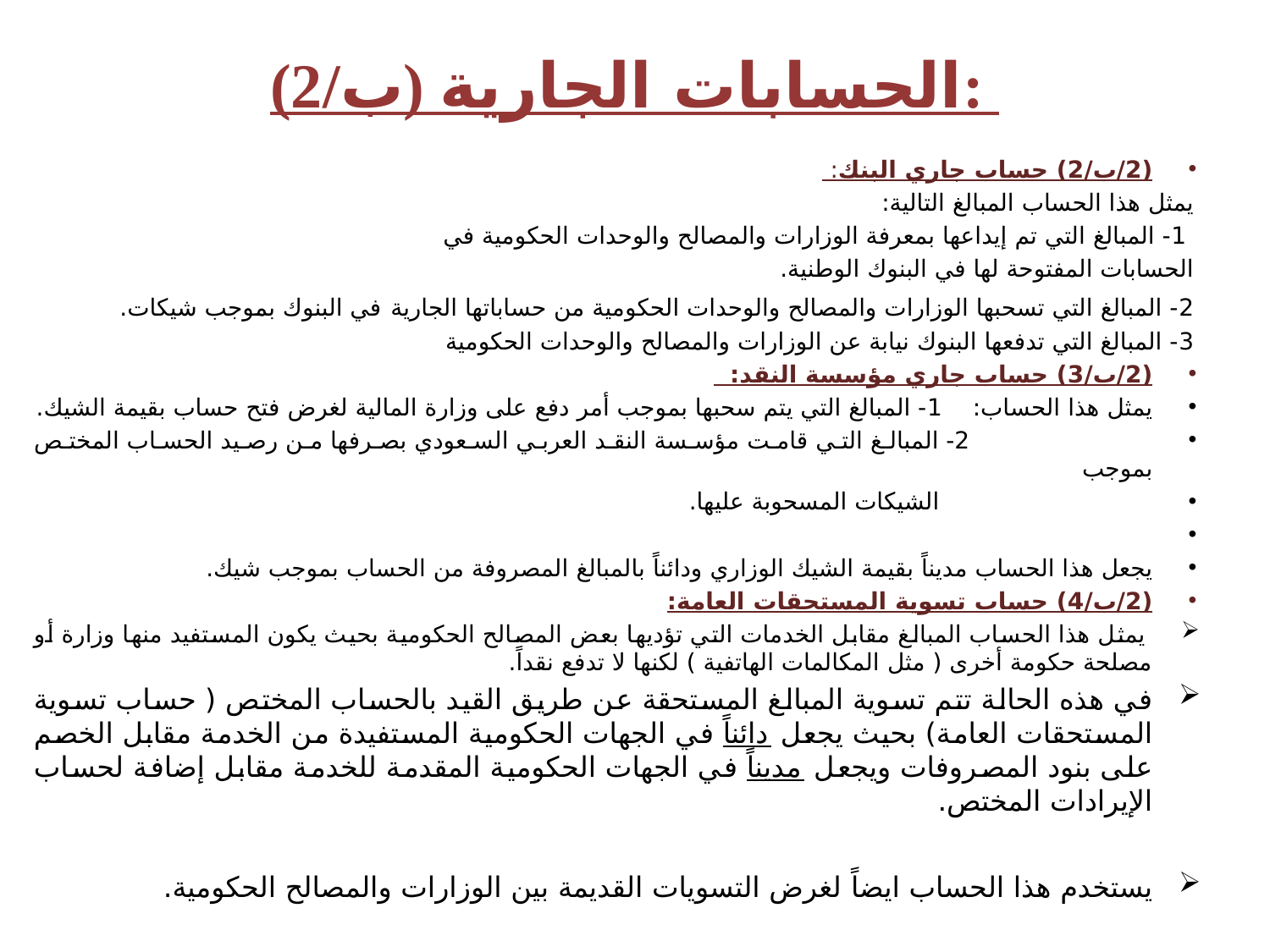

# (2/ب) الحسابات الجارية:
(2/ب/2) حساب جاري البنك:
يمثل هذا الحساب المبالغ التالية:
 1- المبالغ التي تم إيداعها بمعرفة الوزارات والمصالح والوحدات الحكومية في
الحسابات المفتوحة لها في البنوك الوطنية.
2- المبالغ التي تسحبها الوزارات والمصالح والوحدات الحكومية من حساباتها الجارية في البنوك بموجب شيكات.
3- المبالغ التي تدفعها البنوك نيابة عن الوزارات والمصالح والوحدات الحكومية
(2/ب/3) حساب جاري مؤسسة النقد:
يمثل هذا الحساب:    1- المبالغ التي يتم سحبها بموجب أمر دفع على وزارة المالية لغرض فتح حساب بقيمة الشيك.
                        2- المبالغ التي قامت مؤسسة النقد العربي السعودي بصرفها من رصيد الحساب المختص بموجب
                            الشيكات المسحوبة عليها.

يجعل هذا الحساب مديناً بقيمة الشيك الوزاري ودائناً بالمبالغ المصروفة من الحساب بموجب شيك.
(2/ب/4) حساب تسوية المستحقات العامة:
 يمثل هذا الحساب المبالغ مقابل الخدمات التي تؤديها بعض المصالح الحكومية بحيث يكون المستفيد منها وزارة أو مصلحة حكومة أخرى ( مثل المكالمات الهاتفية ) لكنها لا تدفع نقداً.
في هذه الحالة تتم تسوية المبالغ المستحقة عن طريق القيد بالحساب المختص ( حساب تسوية المستحقات العامة) بحيث يجعل دائناً في الجهات الحكومية المستفيدة من الخدمة مقابل الخصم على بنود المصروفات ويجعل مديناً في الجهات الحكومية المقدمة للخدمة مقابل إضافة لحساب الإيرادات المختص.

يستخدم هذا الحساب ايضاً لغرض التسويات القديمة بين الوزارات والمصالح الحكومية.